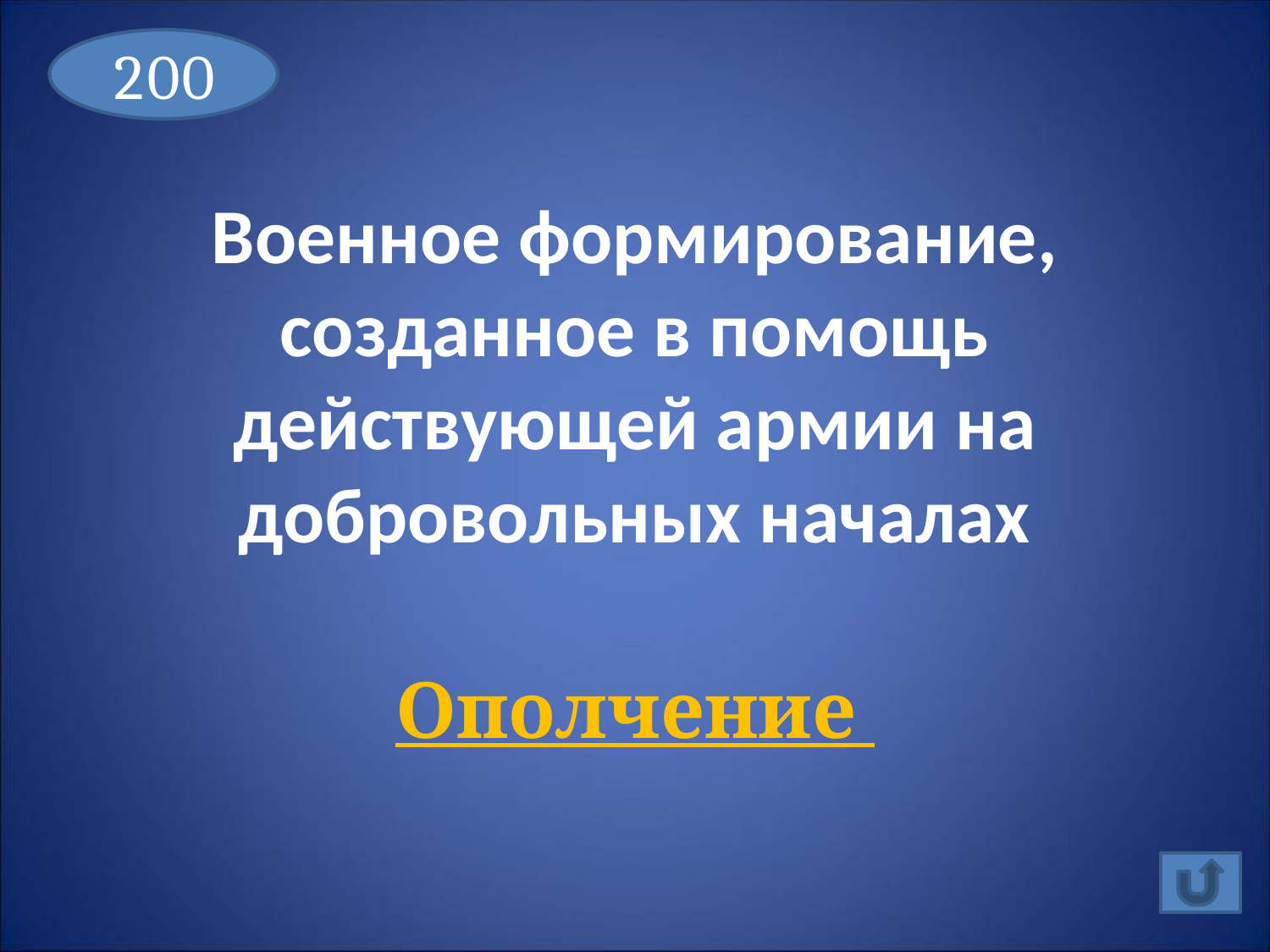

200
# Военное формирование, созданное в помощь действующей армии на добровольных началах
Ополчение